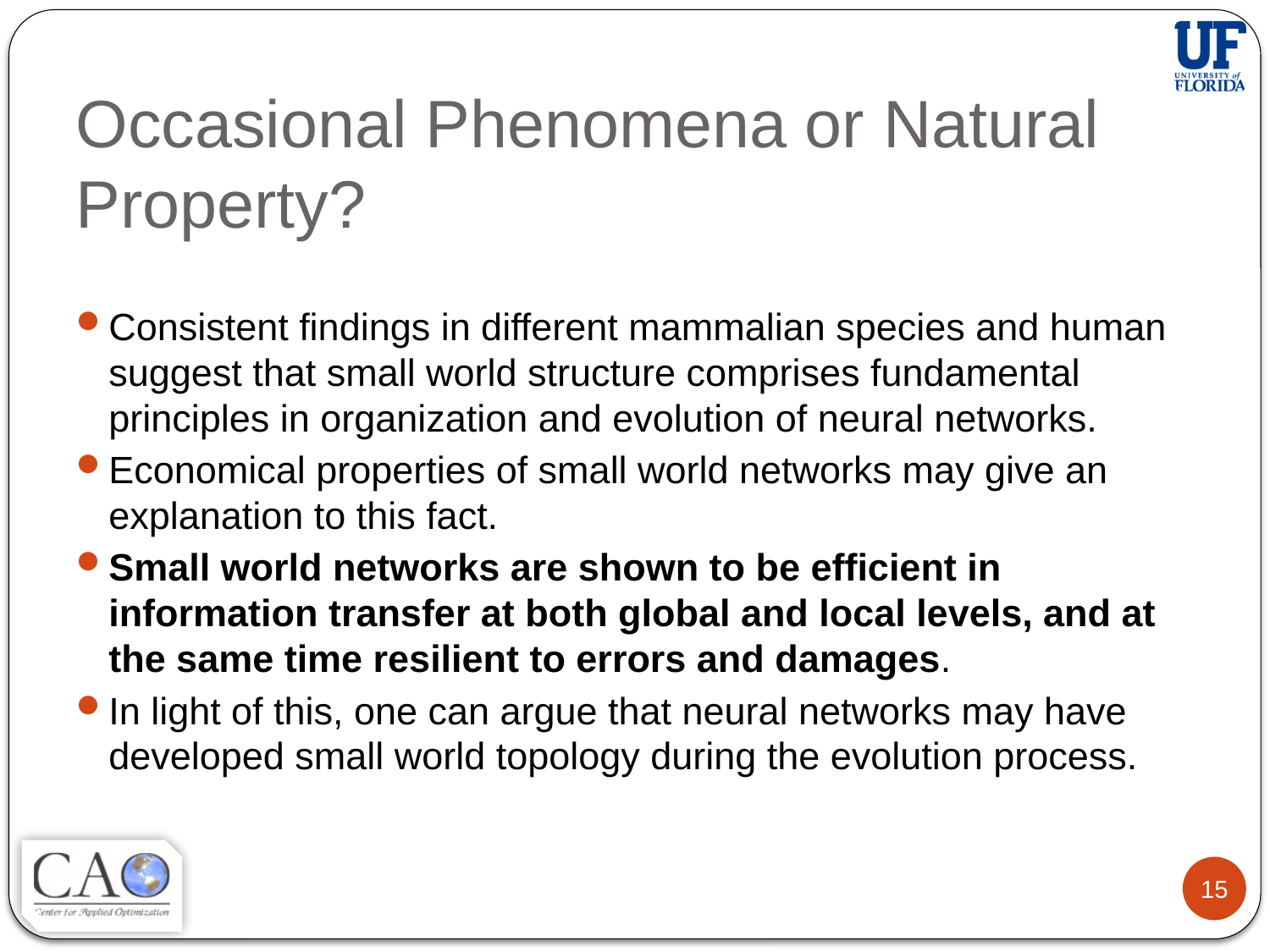

# Occasional Phenomena or Natural Property?
Consistent findings in different mammalian species and human suggest that small world structure comprises fundamental principles in organization and evolution of neural networks.
Economical properties of small world networks may give an explanation to this fact.
Small world networks are shown to be efficient in information transfer at both global and local levels, and at the same time resilient to errors and damages.
In light of this, one can argue that neural networks may have developed small world topology during the evolution process.
15